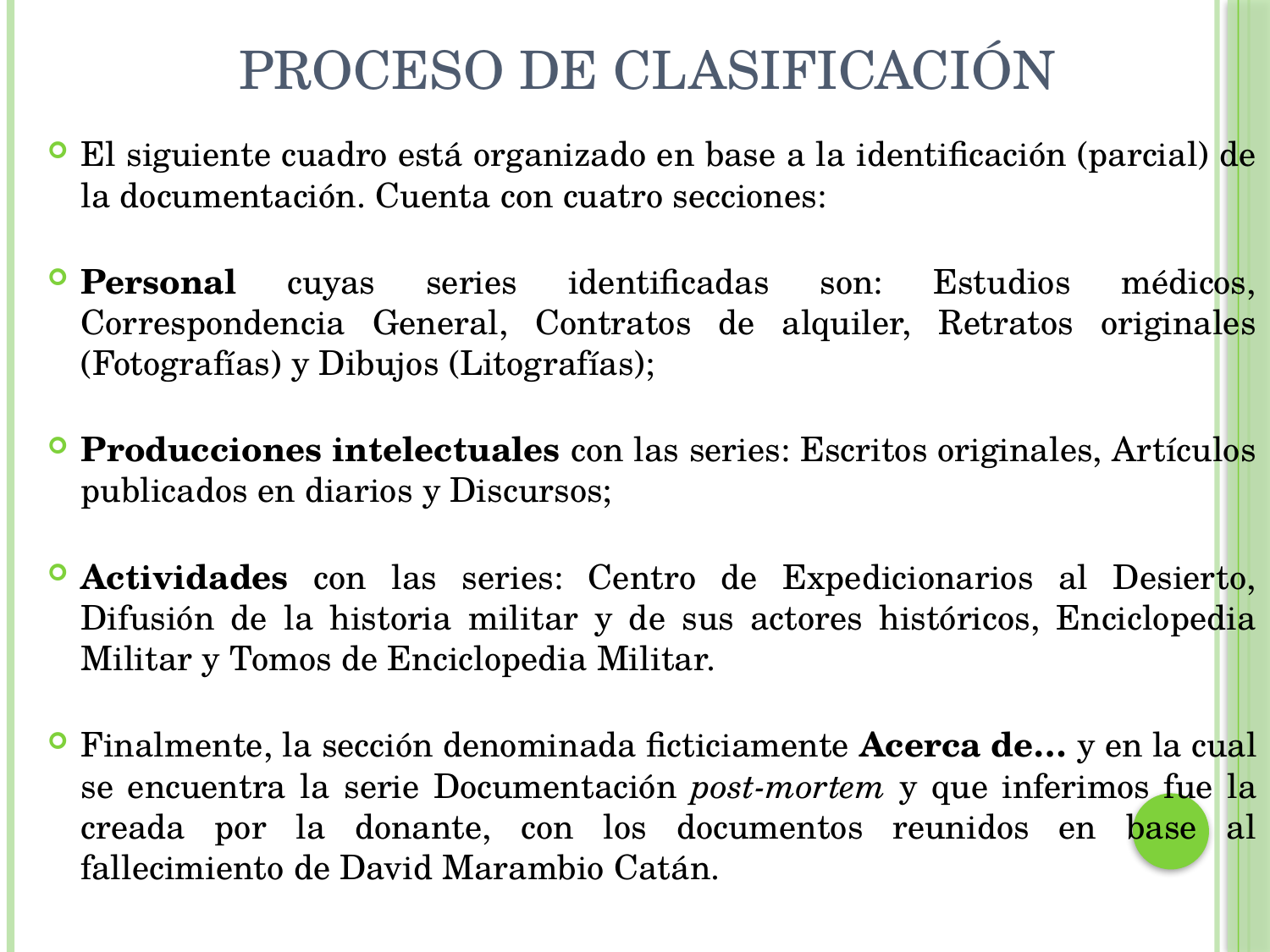

# Proceso de clasificación
El siguiente cuadro está organizado en base a la identificación (parcial) de la documentación. Cuenta con cuatro secciones:

Personal cuyas series identificadas son: Estudios médicos, Correspondencia General, Contratos de alquiler, Retratos originales (Fotografías) y Dibujos (Litografías);

Producciones intelectuales con las series: Escritos originales, Artículos publicados en diarios y Discursos;

Actividades con las series: Centro de Expedicionarios al Desierto, Difusión de la historia militar y de sus actores históricos, Enciclopedia Militar y Tomos de Enciclopedia Militar.

Finalmente, la sección denominada ficticiamente Acerca de… y en la cual se encuentra la serie Documentación post-mortem y que inferimos fue la creada por la donante, con los documentos reunidos en base al fallecimiento de David Marambio Catán.